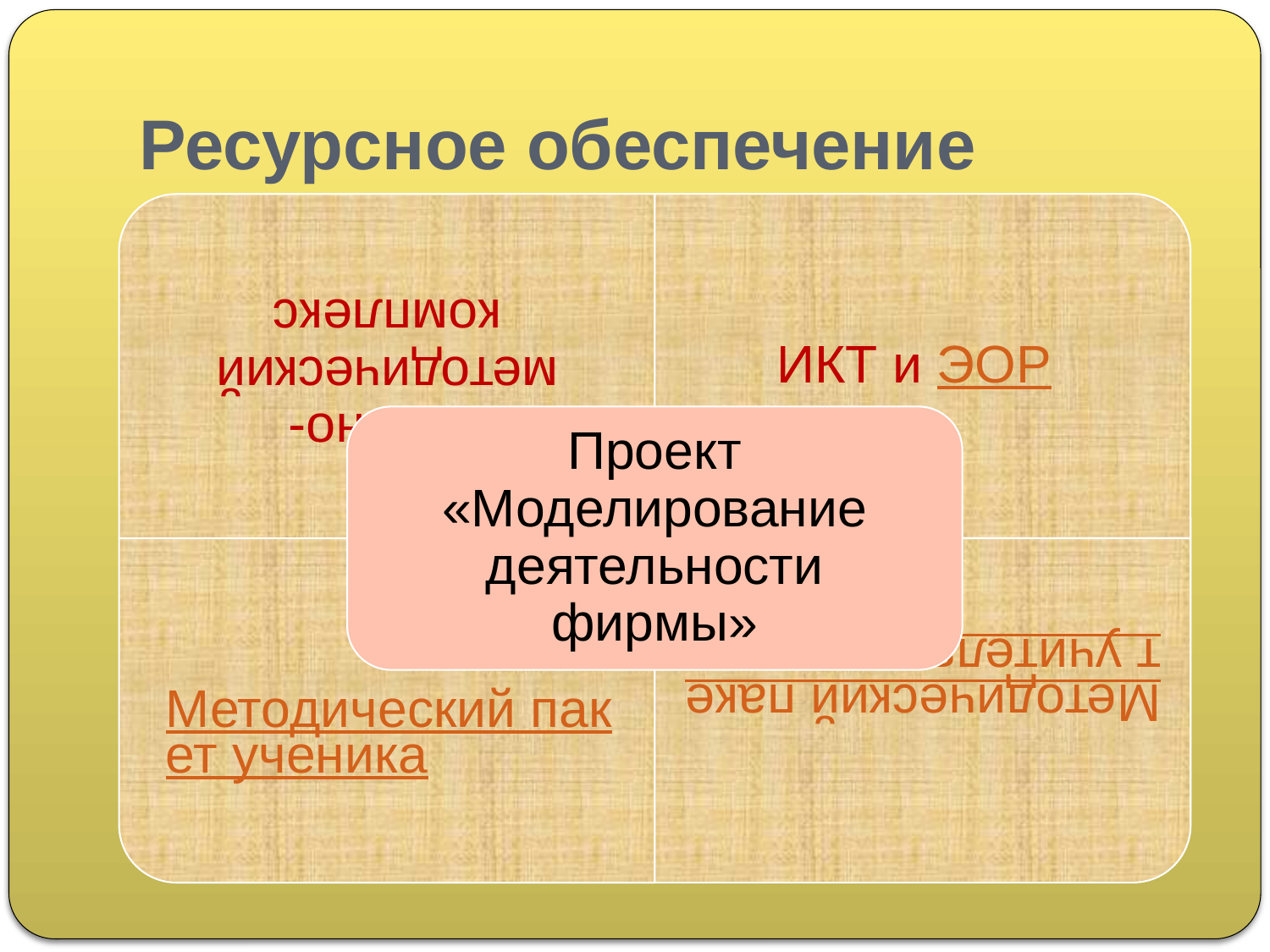

# Ресурсное обеспечение
Учебно-методический комплекс
ИКТ и ЭОР
Методический пакет ученика
Методический пакет учителя
Проект «Моделирование деятельности фирмы»